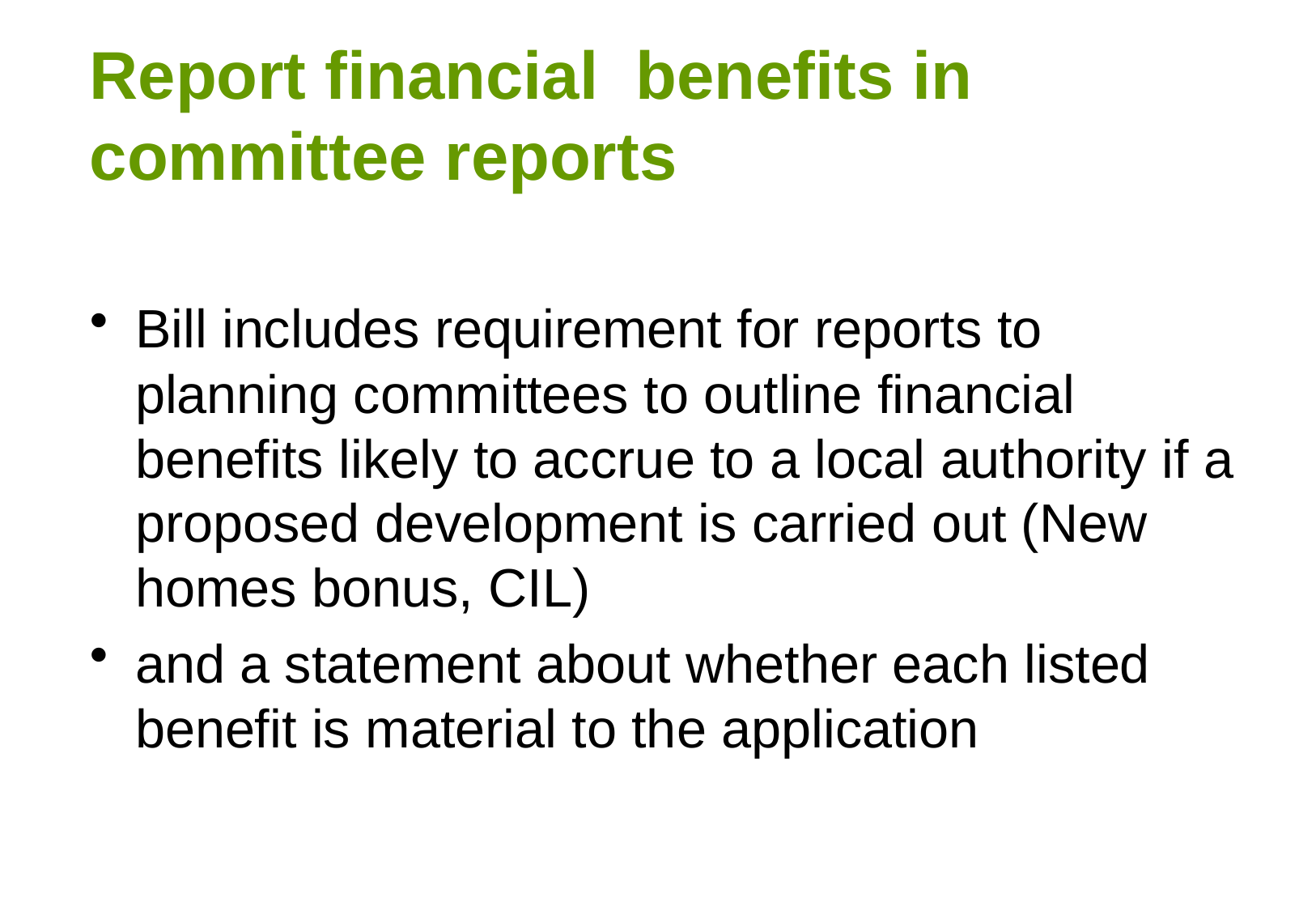

# Report financial  benefits in committee reports

Bill includes requirement for reports to planning committees to outline financial benefits likely to accrue to a local authority if a proposed development is carried out (New homes bonus, CIL)
and a statement about whether each listed benefit is material to the application